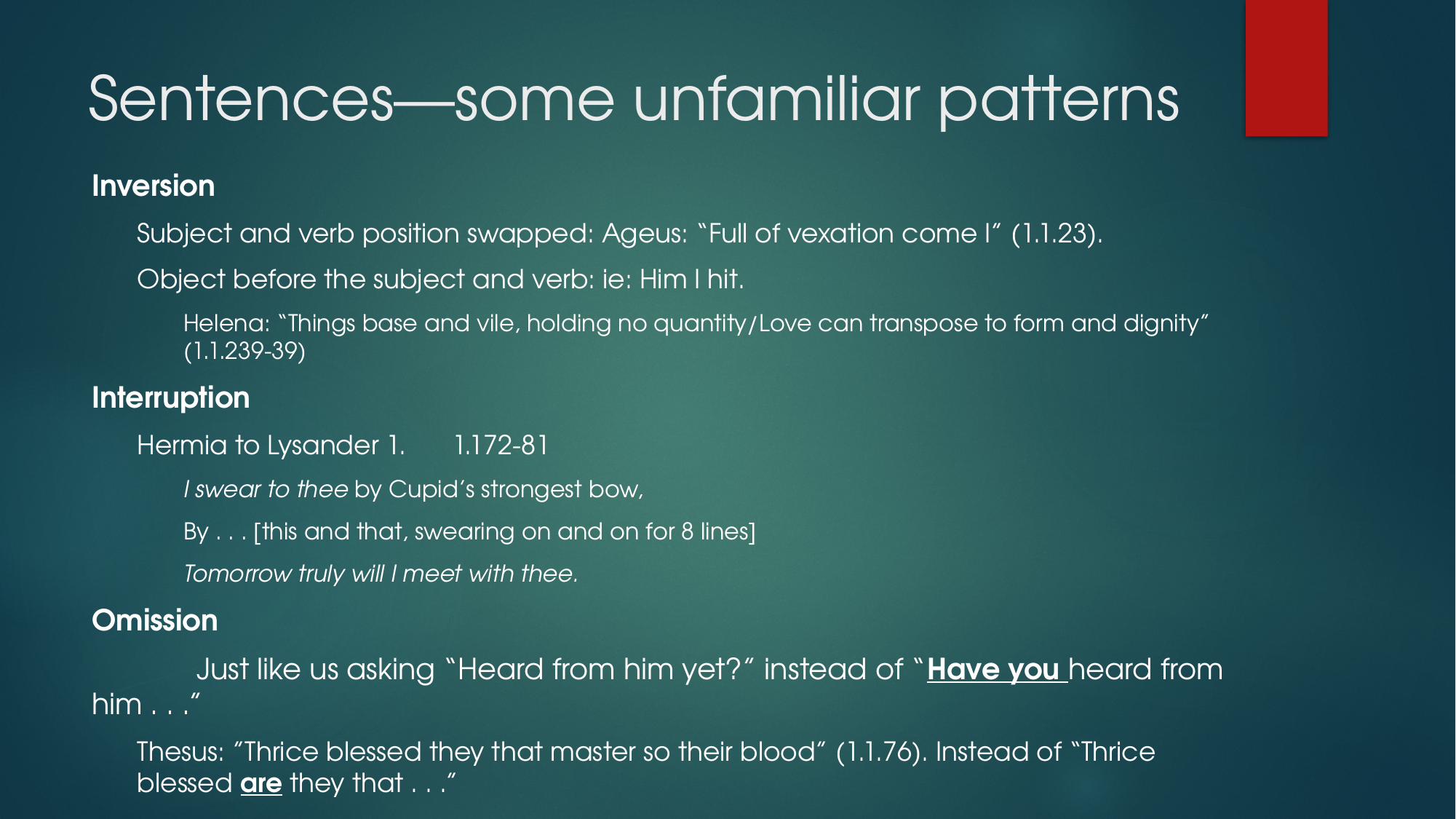

# Sentences—some unfamiliar patterns
Inversion
Subject and verb position swapped: Ageus: “Full of vexation come I” (1.1.23).
Object before the subject and verb: ie: Him I hit.
Helena: “Things base and vile, holding no quantity/Love can transpose to form and dignity” (1.1.239-39)
Interruption
Hermia to Lysander 1.	1.172-81
I swear to thee by Cupid’s strongest bow,
By . . . [this and that, swearing on and on for 8 lines]
Tomorrow truly will I meet with thee.
Omission
	Just like us asking “Heard from him yet?” instead of “Have you heard from him . . .”
Thesus: ”Thrice blessed they that master so their blood” (1.1.76). Instead of “Thrice blessed are they that . . .”